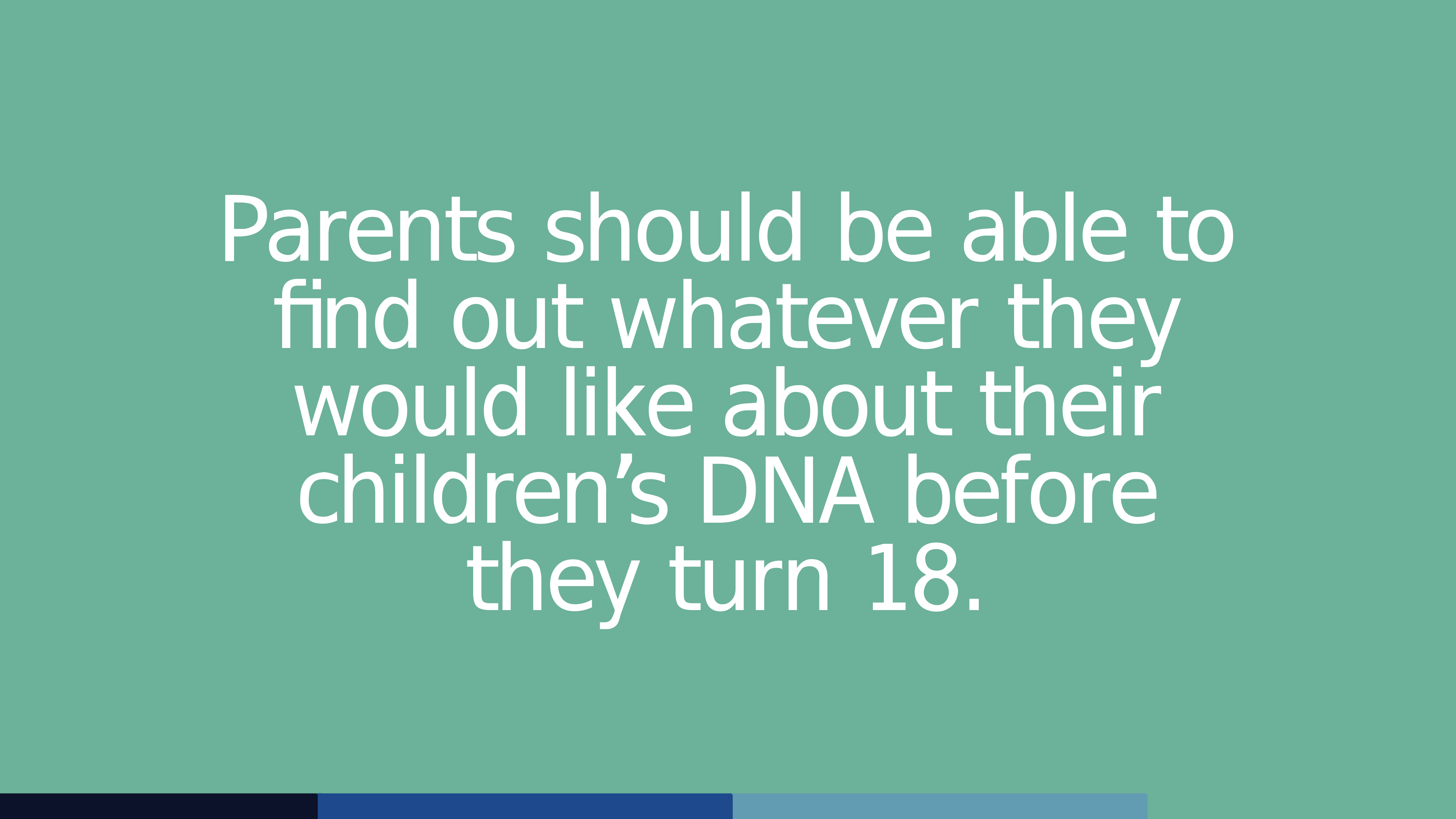

Parents should be able to find out whatever they would like about their children’s DNA before they turn 18.